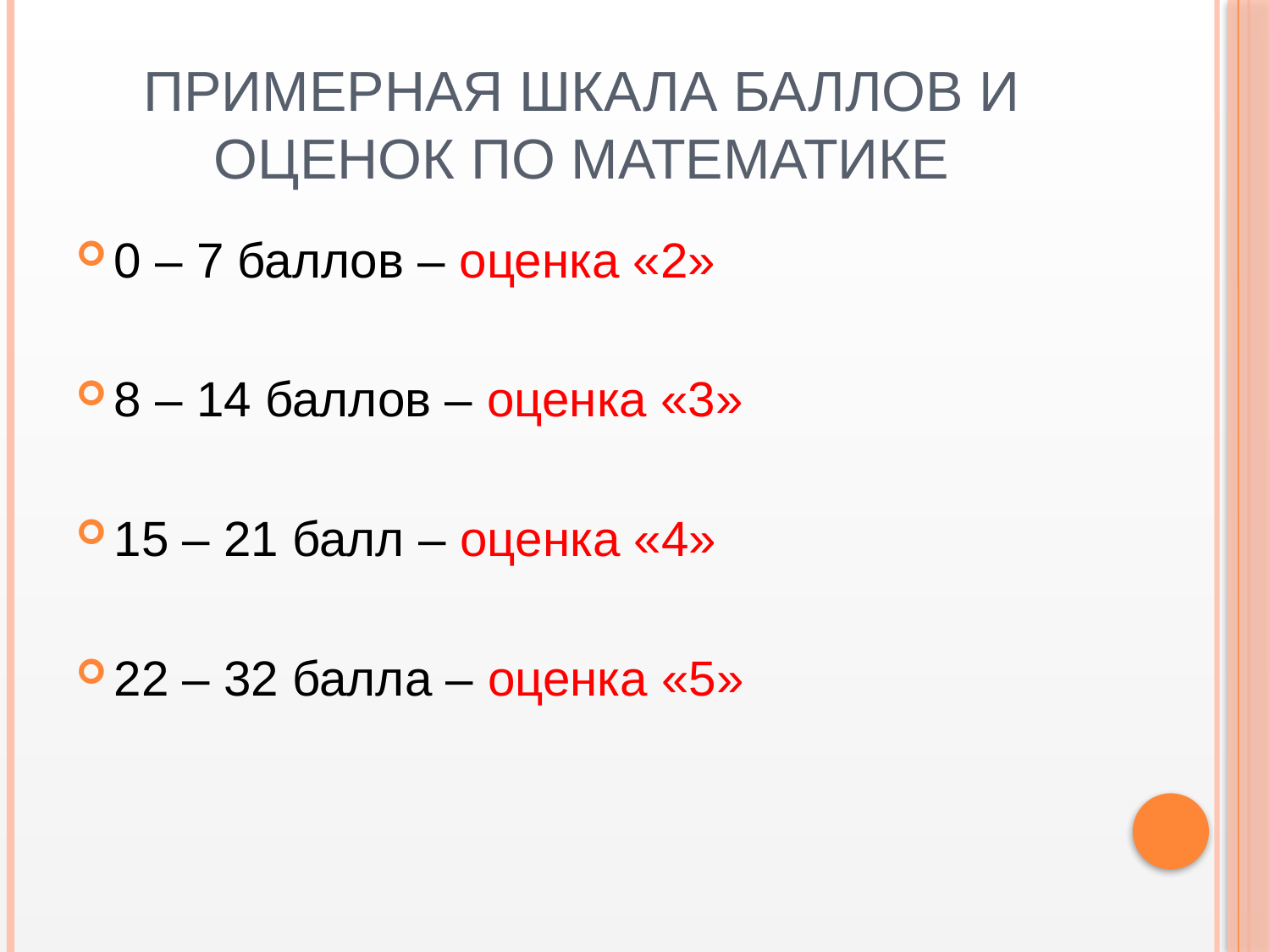

# Примерная шкала баллов и оценок по математике
0 – 7 баллов – оценка «2»

8 – 14 баллов – оценка «3»

15 – 21 балл – оценка «4»

22 – 32 балла – оценка «5»